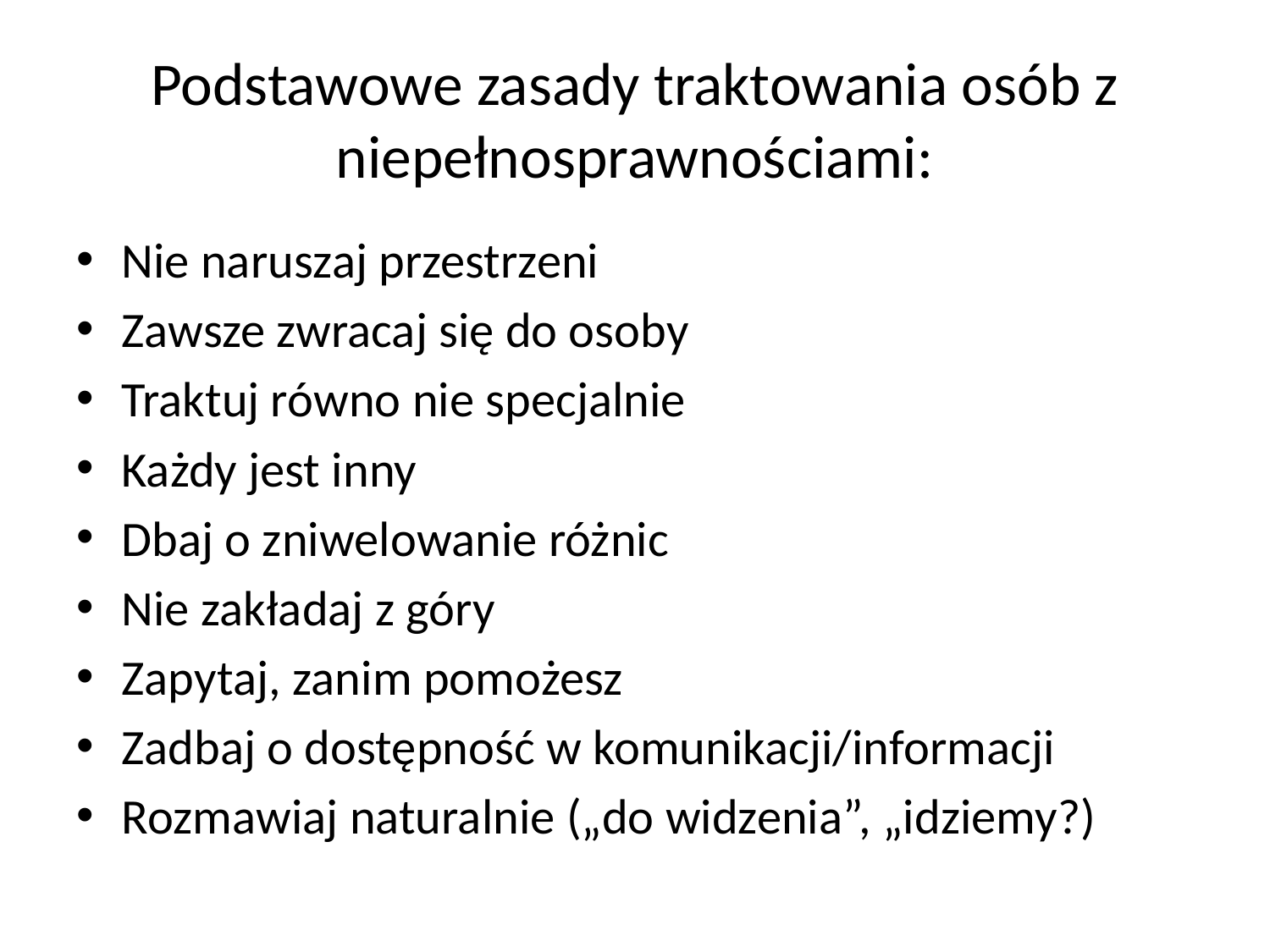

# Podstawowe zasady traktowania osób z niepełnosprawnościami:
Nie naruszaj przestrzeni
Zawsze zwracaj się do osoby
Traktuj równo nie specjalnie
Każdy jest inny
Dbaj o zniwelowanie różnic
Nie zakładaj z góry
Zapytaj, zanim pomożesz
Zadbaj o dostępność w komunikacji/informacji
Rozmawiaj naturalnie („do widzenia”, „idziemy?)